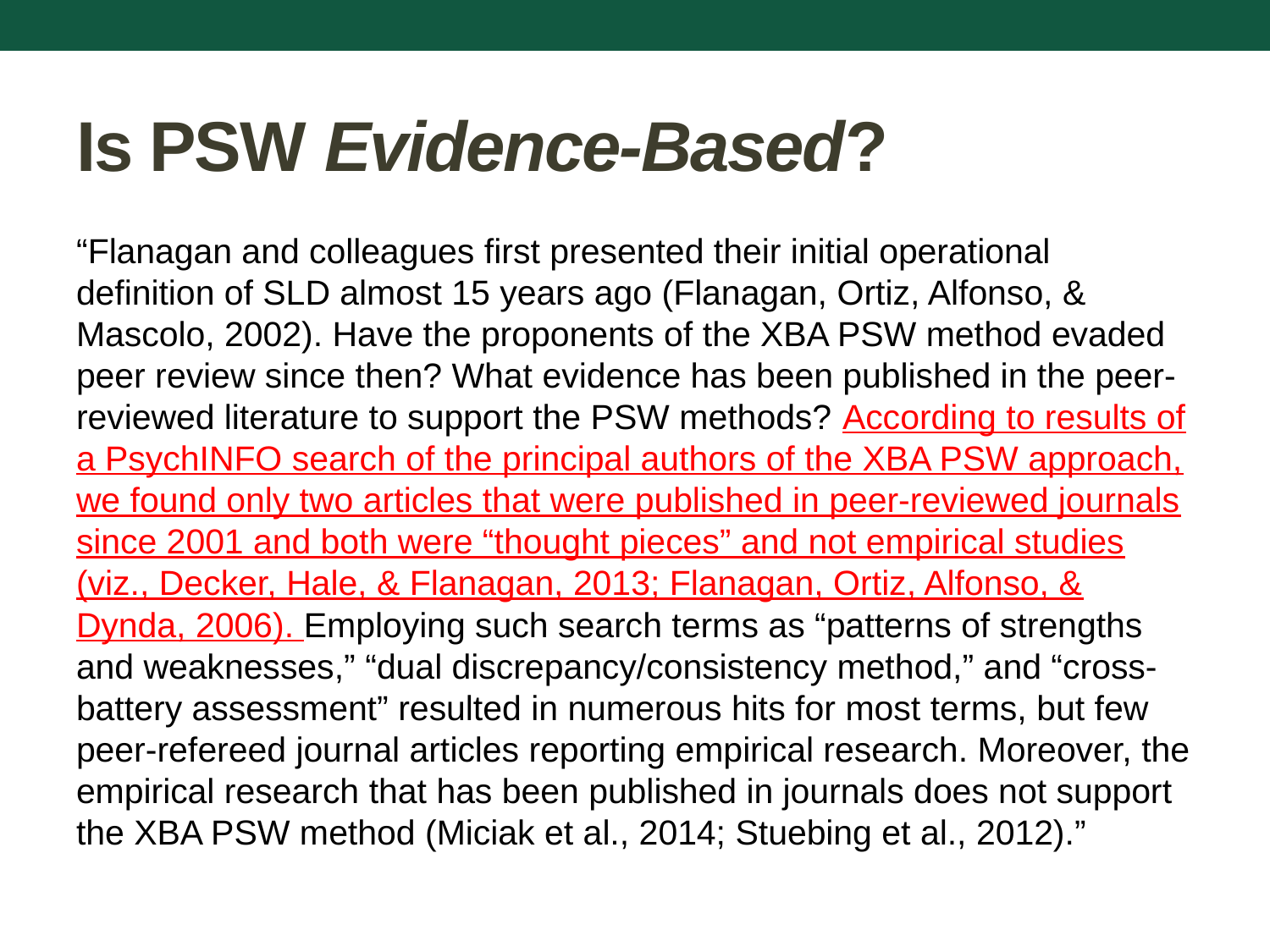

# Is PSW Evidence-Based?
“Flanagan and colleagues first presented their initial operational definition of SLD almost 15 years ago (Flanagan, Ortiz, Alfonso, & Mascolo, 2002). Have the proponents of the XBA PSW method evaded peer review since then? What evidence has been published in the peer-reviewed literature to support the PSW methods? According to results of a PsychINFO search of the principal authors of the XBA PSW approach, we found only two articles that were published in peer-reviewed journals since 2001 and both were “thought pieces” and not empirical studies (viz., Decker, Hale, & Flanagan, 2013; Flanagan, Ortiz, Alfonso, & Dynda, 2006). Employing such search terms as “patterns of strengths and weaknesses,” “dual discrepancy/consistency method,” and “cross-battery assessment” resulted in numerous hits for most terms, but few peer-refereed journal articles reporting empirical research. Moreover, the empirical research that has been published in journals does not support the XBA PSW method (Miciak et al., 2014; Stuebing et al., 2012).”